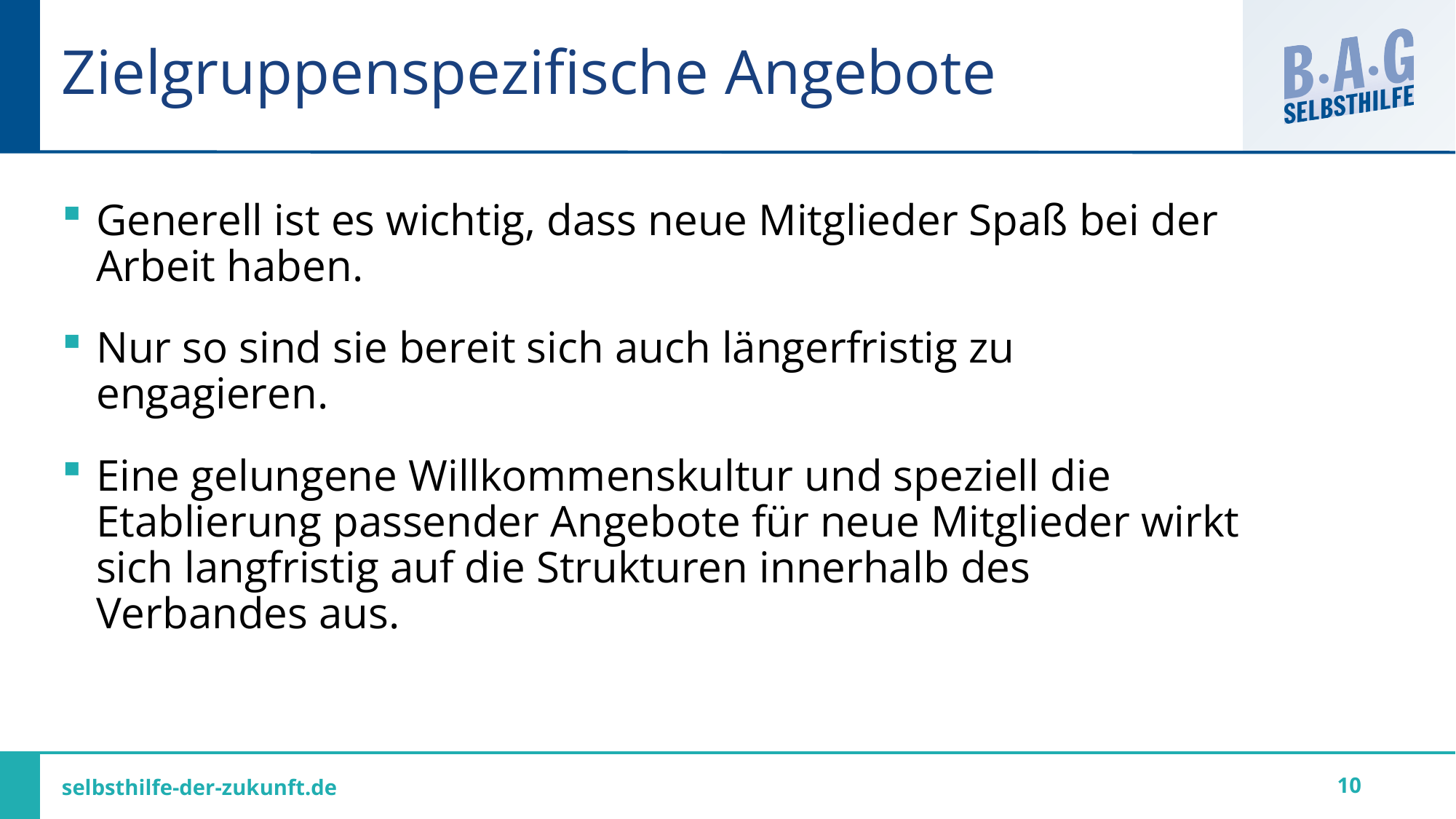

# Zielgruppenspezifische Angebote
Generell ist es wichtig, dass neue Mitglieder Spaß bei der Arbeit haben.
Nur so sind sie bereit sich auch längerfristig zu engagieren.
Eine gelungene Willkommenskultur und speziell die Etablierung passender Angebote für neue Mitglieder wirkt sich langfristig auf die Strukturen innerhalb des Verbandes aus.
10
selbsthilfe-der-zukunft.de